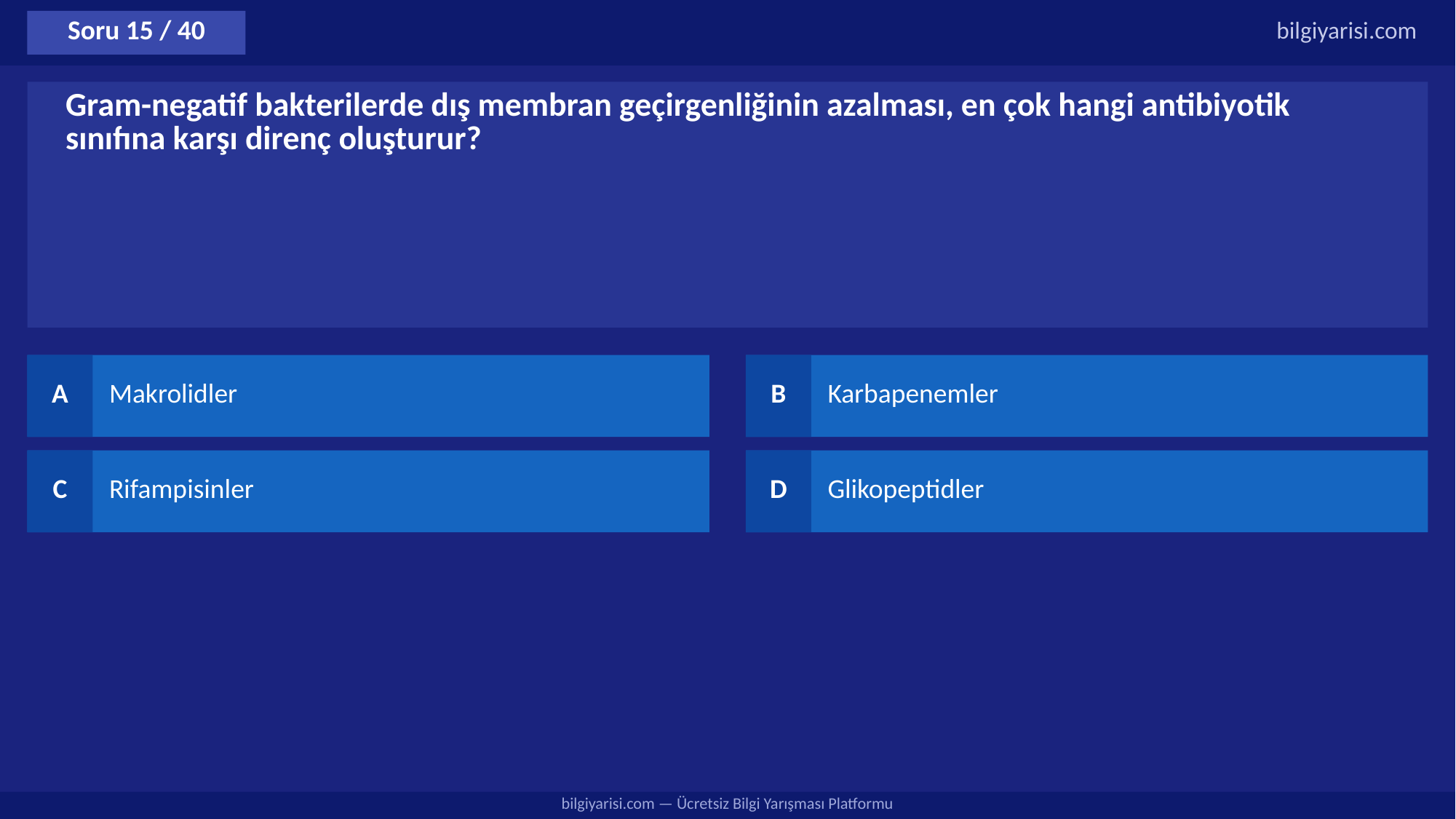

Soru 15 / 40
bilgiyarisi.com

Gram-negatif bakterilerde dış membran geçirgenliğinin azalması, en çok hangi antibiyotik sınıfına karşı direnç oluşturur?

A
Makrolidler

B
Karbapenemler

C
Rifampisinler

D
Glikopeptidler
bilgiyarisi.com — Ücretsiz Bilgi Yarışması Platformu